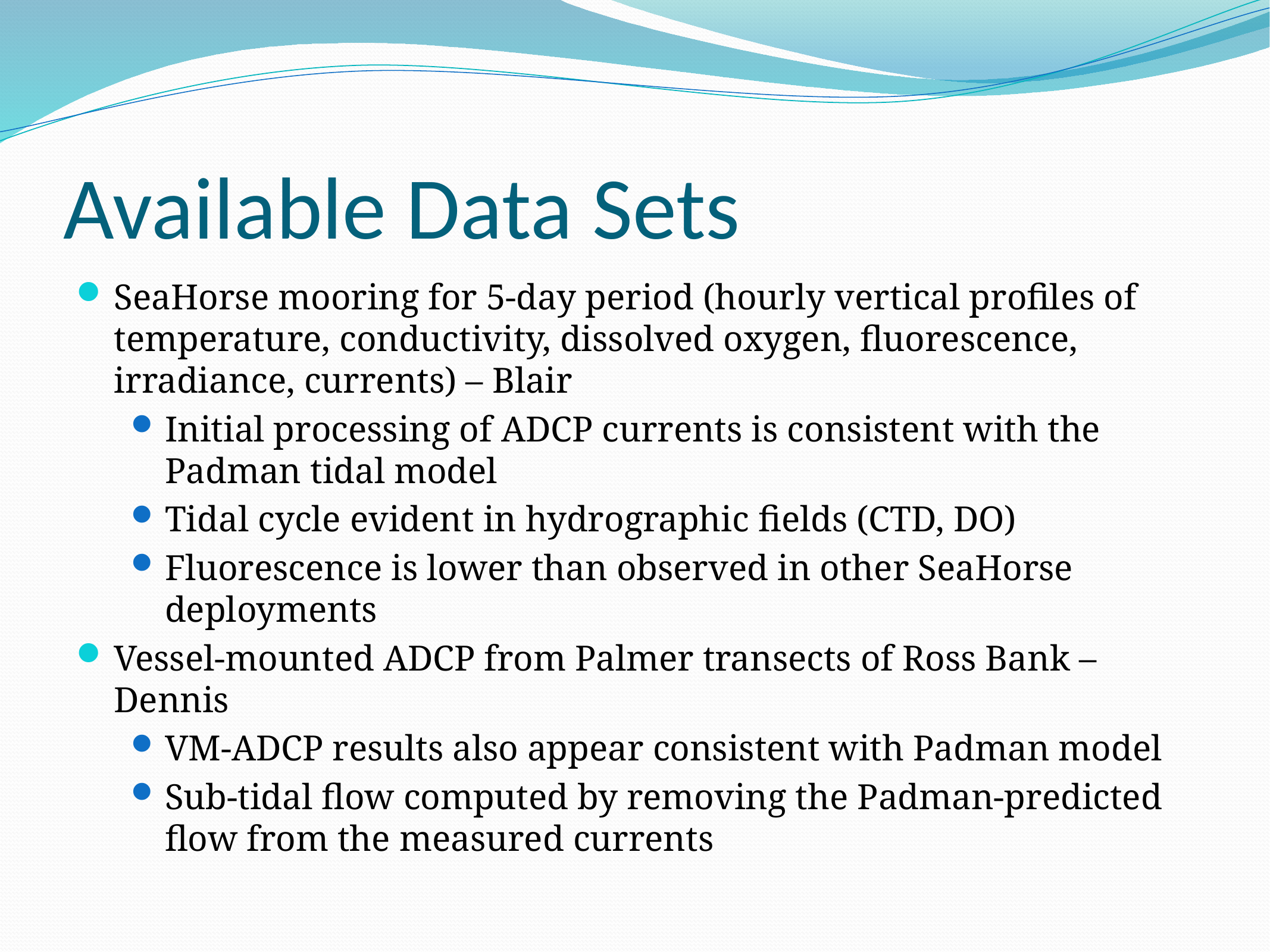

# Available Data Sets
SeaHorse mooring for 5-day period (hourly vertical profiles of temperature, conductivity, dissolved oxygen, fluorescence, irradiance, currents) – Blair
Initial processing of ADCP currents is consistent with the Padman tidal model
Tidal cycle evident in hydrographic fields (CTD, DO)
Fluorescence is lower than observed in other SeaHorse deployments
Vessel-mounted ADCP from Palmer transects of Ross Bank – Dennis
VM-ADCP results also appear consistent with Padman model
Sub-tidal flow computed by removing the Padman-predicted flow from the measured currents